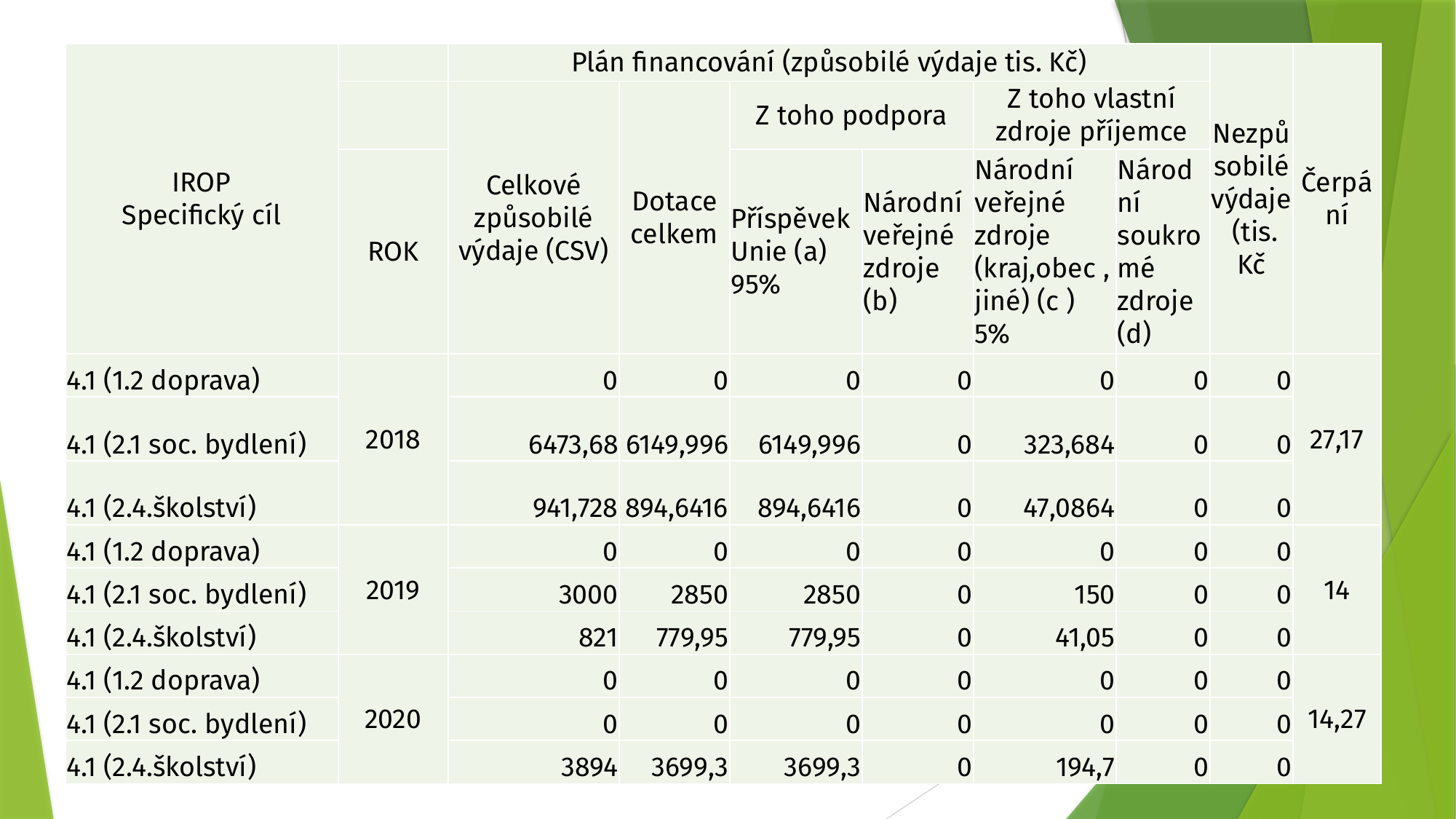

| IROP Specifický cíl |  | Plán financování (způsobilé výdaje tis. Kč) |  |  |  |  |  | Nezpůsobilé výdaje (tis. Kč | Čerpání |
| --- | --- | --- | --- | --- | --- | --- | --- | --- | --- |
|  |  | Celkové způsobilé výdaje (CSV) | Dotace celkem | Z toho podpora |  | Z toho vlastní zdroje příjemce |  |  |  |
|  | ROK |  |  | Příspěvek Unie (a) 95% | Národní veřejné zdroje (b) | Národní veřejné zdroje (kraj,obec , jiné) (c ) 5% | Národní soukromé zdroje (d) |  |  |
| 4.1 (1.2 doprava) | 2018 | 0 | 0 | 0 | 0 | 0 | 0 | 0 | 27,17 |
| 4.1 (2.1 soc. bydlení) |  | 6473,68 | 6149,996 | 6149,996 | 0 | 323,684 | 0 | 0 |  |
| 4.1 (2.4.školství) |  | 941,728 | 894,6416 | 894,6416 | 0 | 47,0864 | 0 | 0 |  |
| 4.1 (1.2 doprava) | 2019 | 0 | 0 | 0 | 0 | 0 | 0 | 0 | 14 |
| 4.1 (2.1 soc. bydlení) |  | 3000 | 2850 | 2850 | 0 | 150 | 0 | 0 |  |
| 4.1 (2.4.školství) |  | 821 | 779,95 | 779,95 | 0 | 41,05 | 0 | 0 |  |
| 4.1 (1.2 doprava) | 2020 | 0 | 0 | 0 | 0 | 0 | 0 | 0 | 14,27 |
| 4.1 (2.1 soc. bydlení) |  | 0 | 0 | 0 | 0 | 0 | 0 | 0 |  |
| 4.1 (2.4.školství) |  | 3894 | 3699,3 | 3699,3 | 0 | 194,7 | 0 | 0 |  |
#